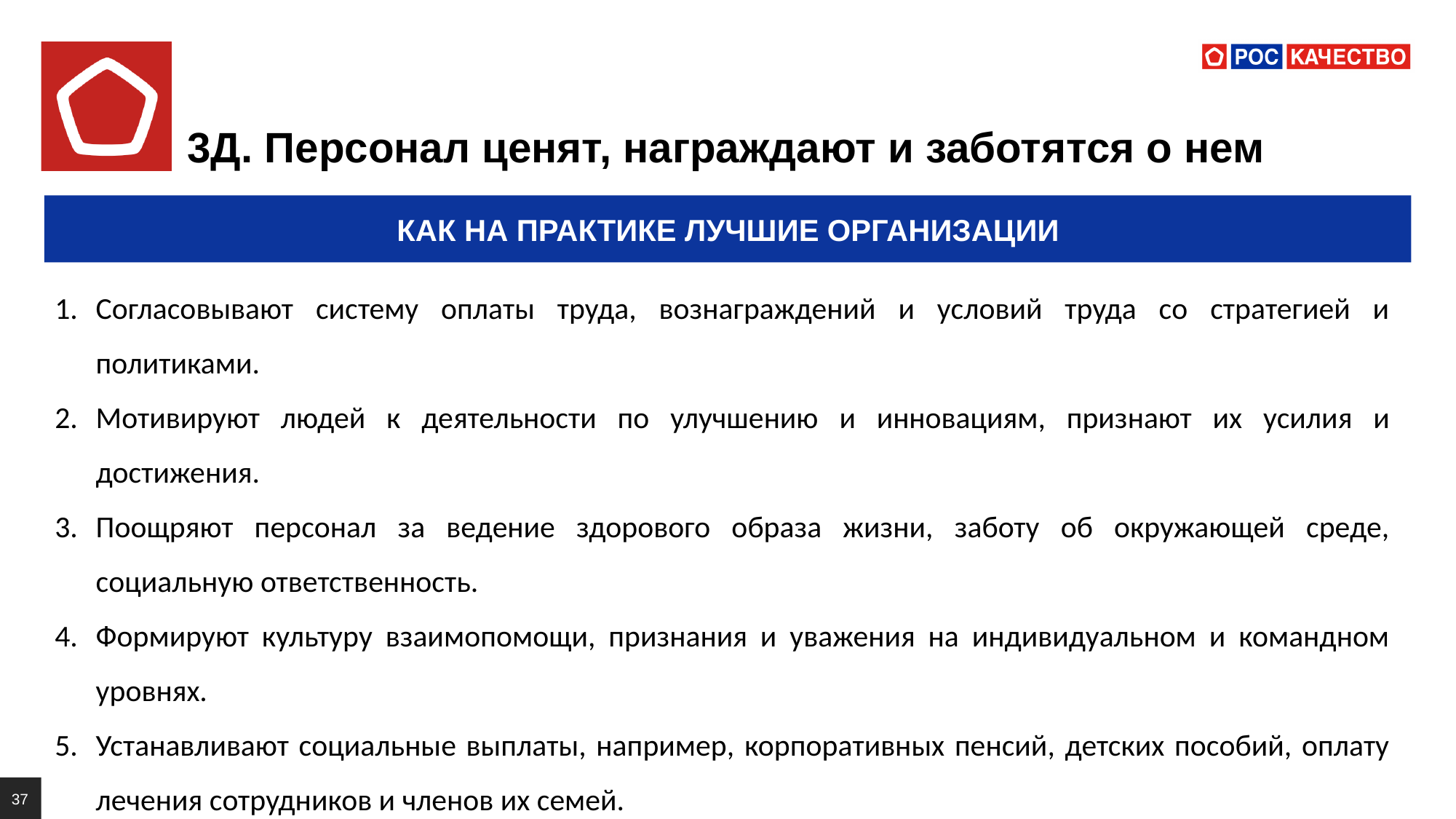

# 3Д. Персонал ценят, награждают и заботятся о нем
КАК НА ПРАКТИКЕ ЛУЧШИЕ ОРГАНИЗАЦИИ
Согласовывают систему оплаты труда, вознаграждений и условий труда со стратегией и политиками.
Мотивируют людей к деятельности по улучшению и инновациям, признают их усилия и достижения.
Поощряют персонал за ведение здорового образа жизни, заботу об окружающей среде, социальную ответственность.
Формируют культуру взаимопомощи, признания и уважения на индивидуальном и командном уровнях.
Устанавливают социальные выплаты, например, корпоративных пенсий, детских пособий, оплату лечения сотрудников и членов их семей.